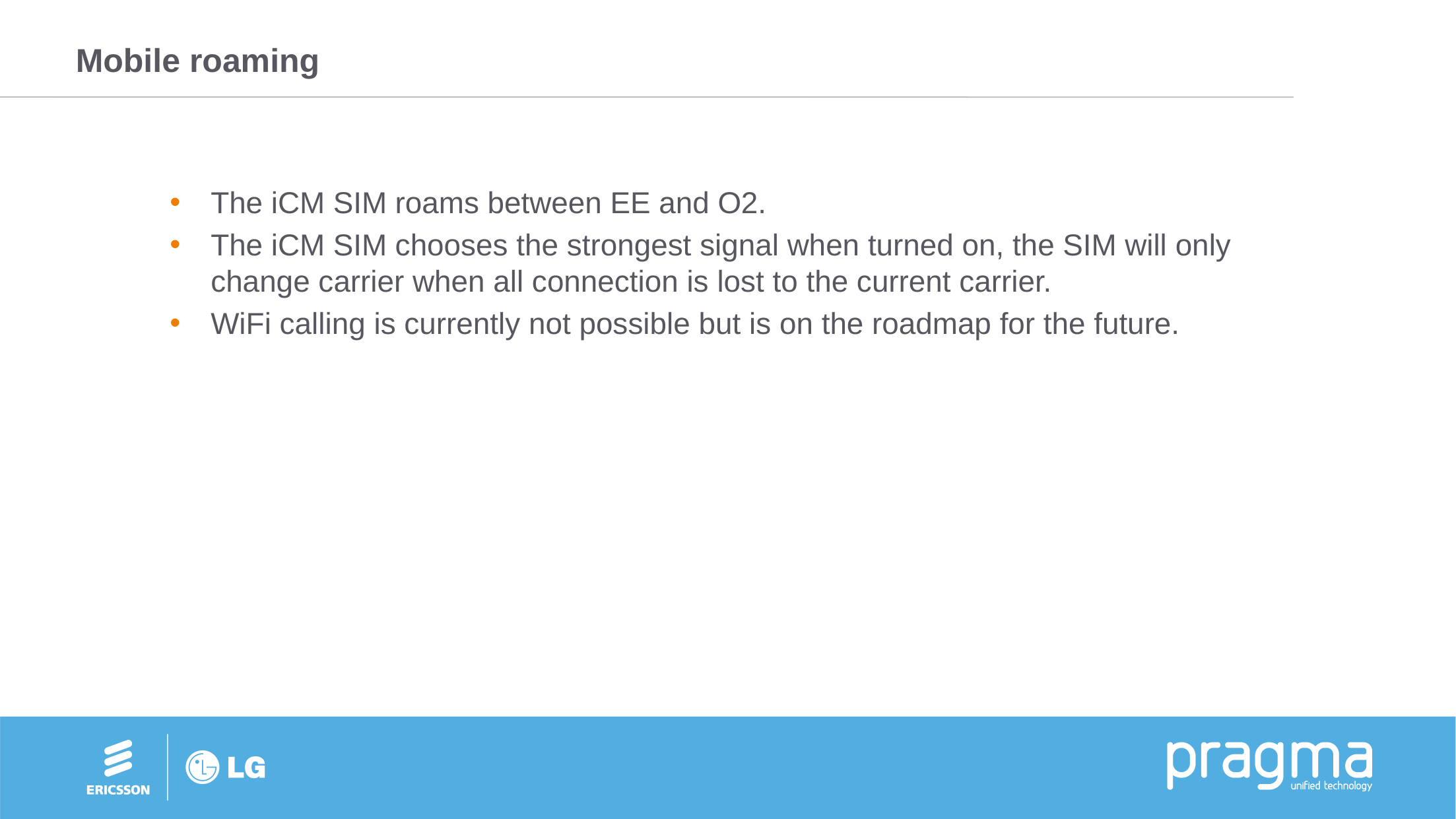

# Mobile roaming
The iCM SIM roams between EE and O2.
The iCM SIM chooses the strongest signal when turned on, the SIM will only change carrier when all connection is lost to the current carrier.
WiFi calling is currently not possible but is on the roadmap for the future.